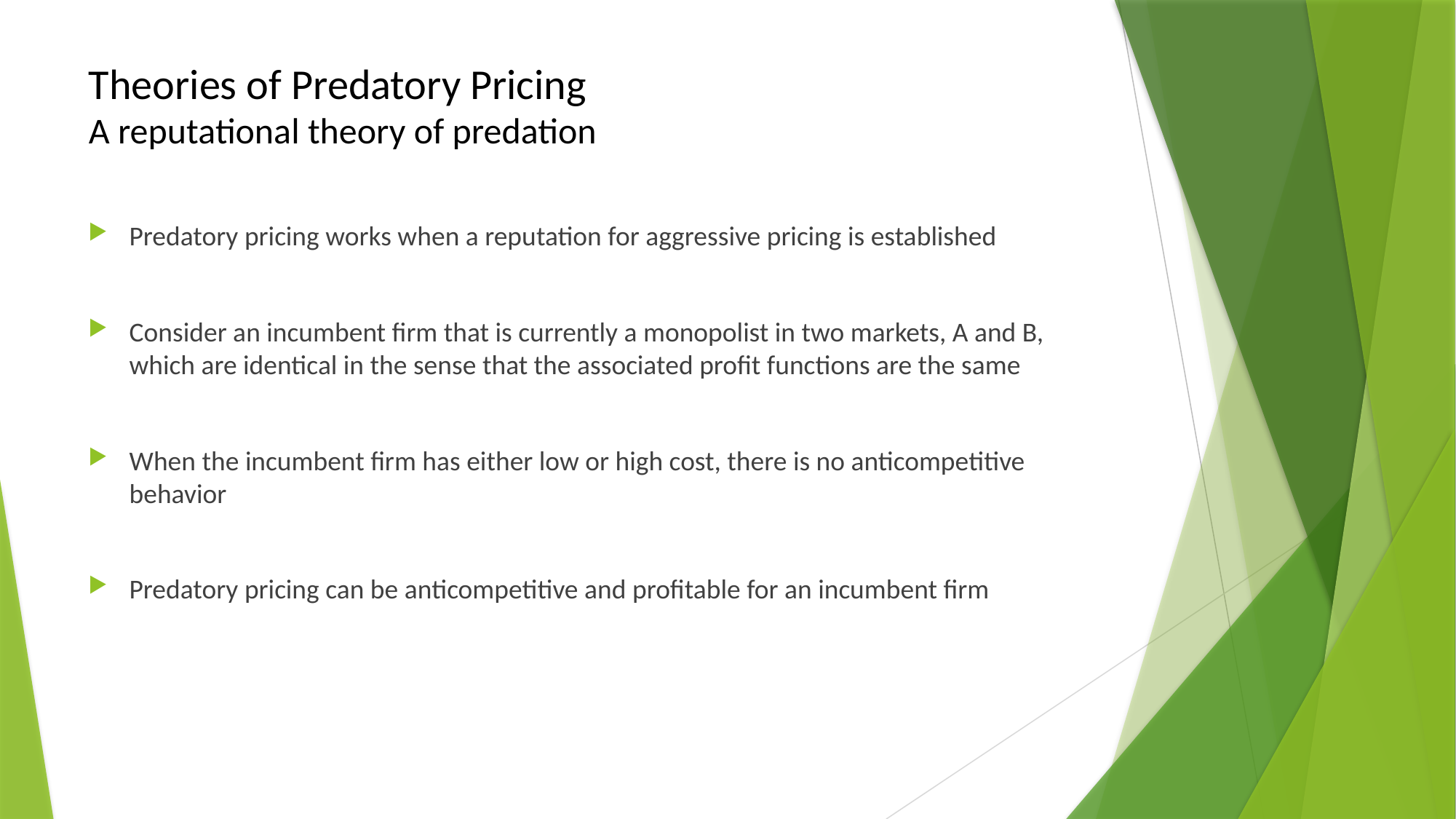

# Theories of Predatory Pricing A reputational theory of predation
Predatory pricing works when a reputation for aggressive pricing is established

Consider an incumbent firm that is currently a monopolist in two markets, A and B, which are identical in the sense that the associated profit functions are the same

When the incumbent firm has either low or high cost, there is no anticompetitive behavior

Predatory pricing can be anticompetitive and profitable for an incumbent firm